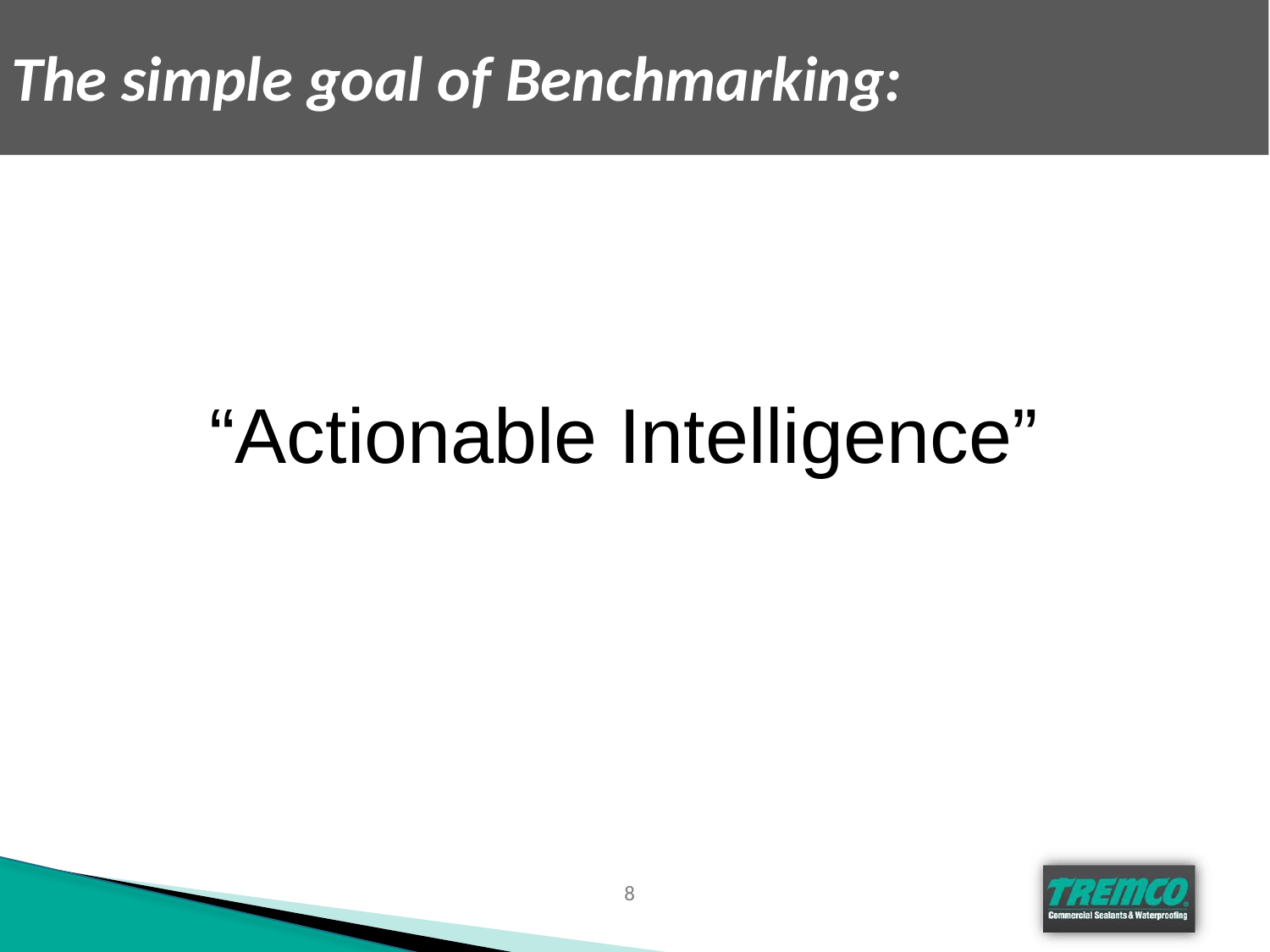

# The simple goal of Benchmarking:

“Actionable Intelligence”